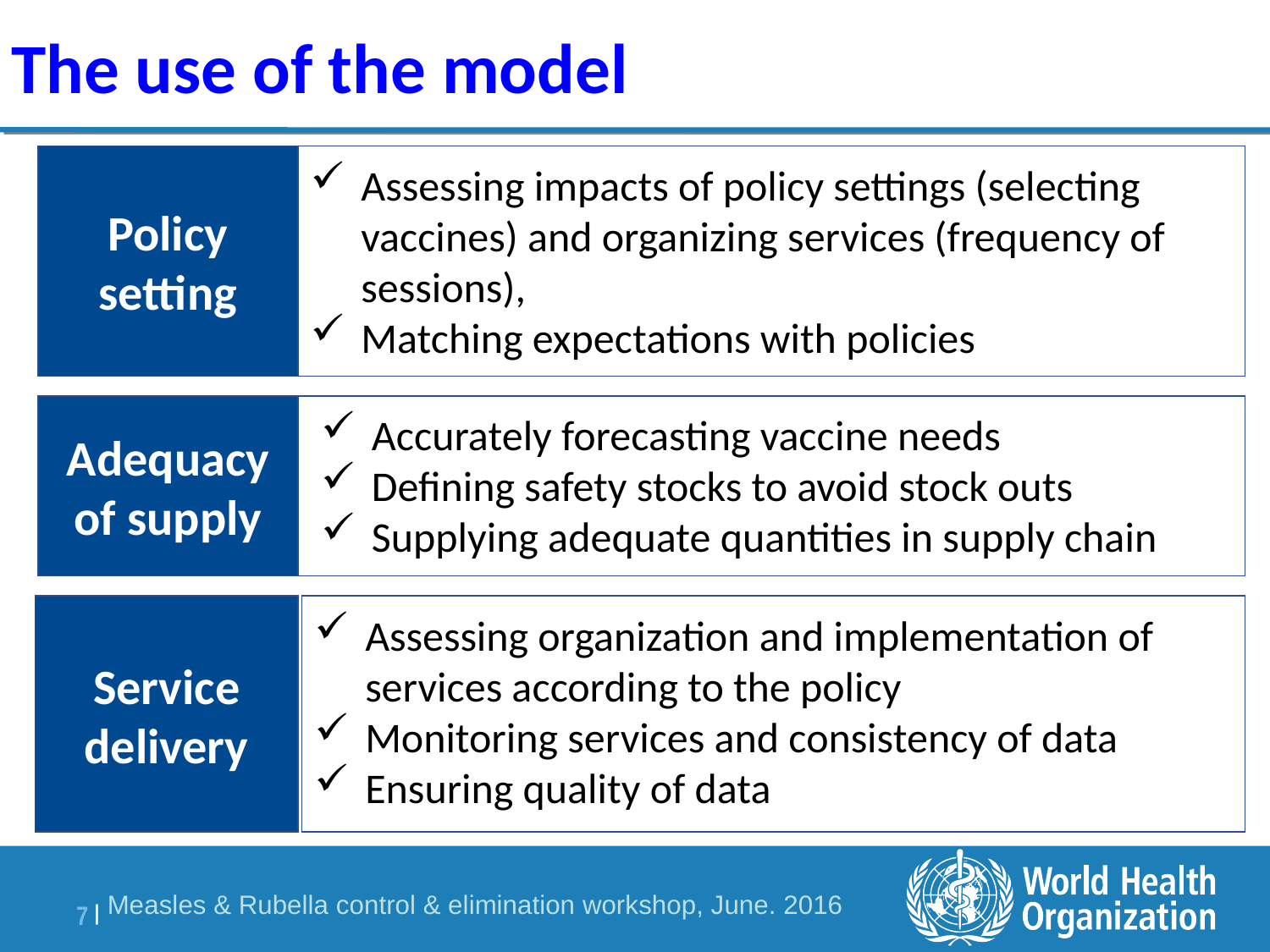

# The use of the model
Policy setting
Assessing impacts of policy settings (selecting vaccines) and organizing services (frequency of sessions),
Matching expectations with policies
Adequacy of supply
Accurately forecasting vaccine needs
Defining safety stocks to avoid stock outs
Supplying adequate quantities in supply chain
Service delivery
Assessing organization and implementation of services according to the policy
Monitoring services and consistency of data
Ensuring quality of data